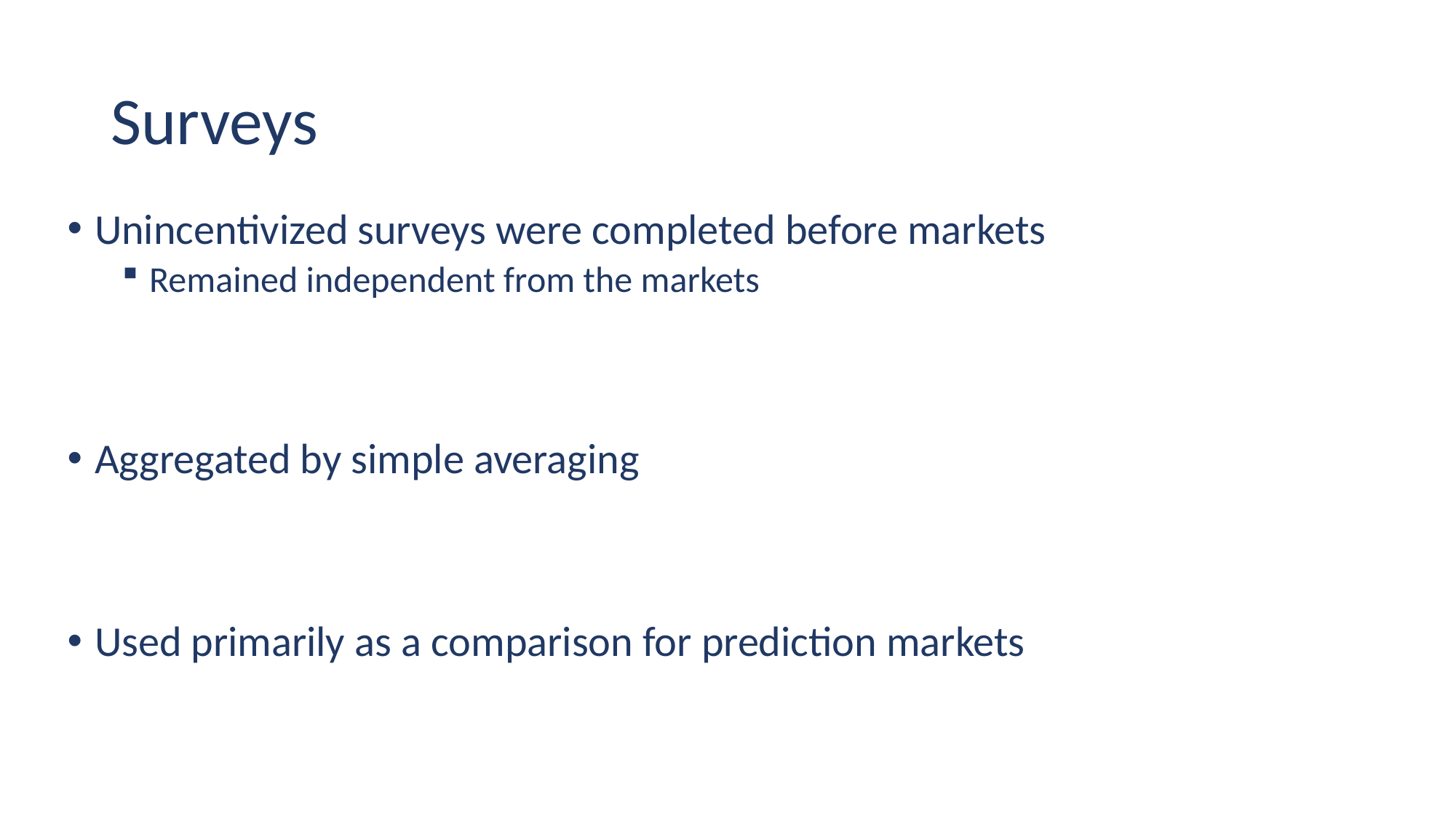

# Surveys
Unincentivized surveys were completed before markets
Remained independent from the markets

Aggregated by simple averaging

Used primarily as a comparison for prediction markets